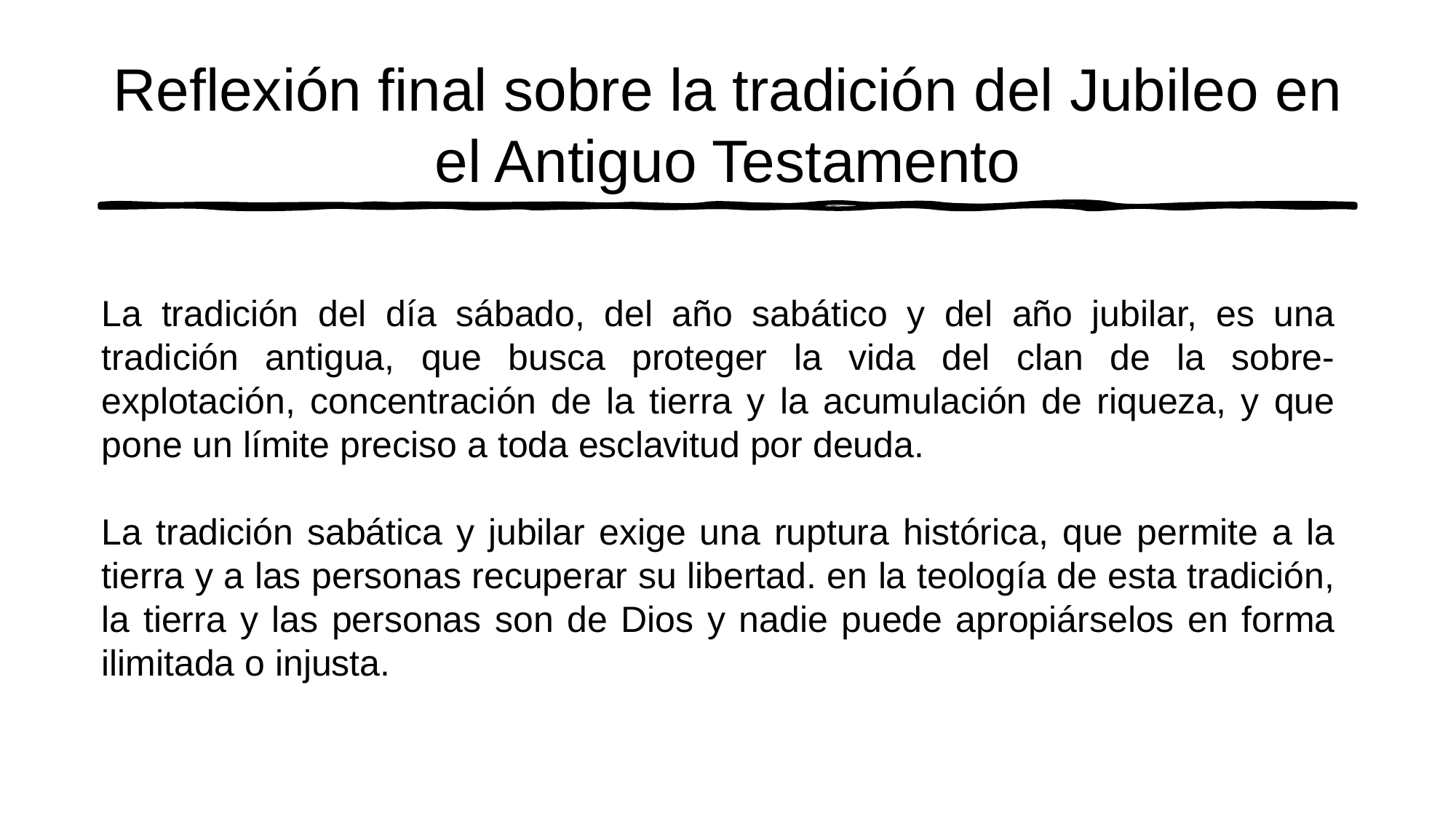

# Reflexión final sobre la tradición del Jubileo en el Antiguo Testamento
La tradición del día sábado, del año sabático y del año jubilar, es una tradición antigua, que busca proteger la vida del clan de la sobre-explotación, concentración de la tierra y la acumulación de riqueza, y que pone un límite preciso a toda esclavitud por deuda.

La tradición sabática y jubilar exige una ruptura histórica, que permite a la tierra y a las personas recuperar su libertad. en la teología de esta tradición, la tierra y las personas son de Dios y nadie puede apropiárselos en forma ilimitada o injusta.